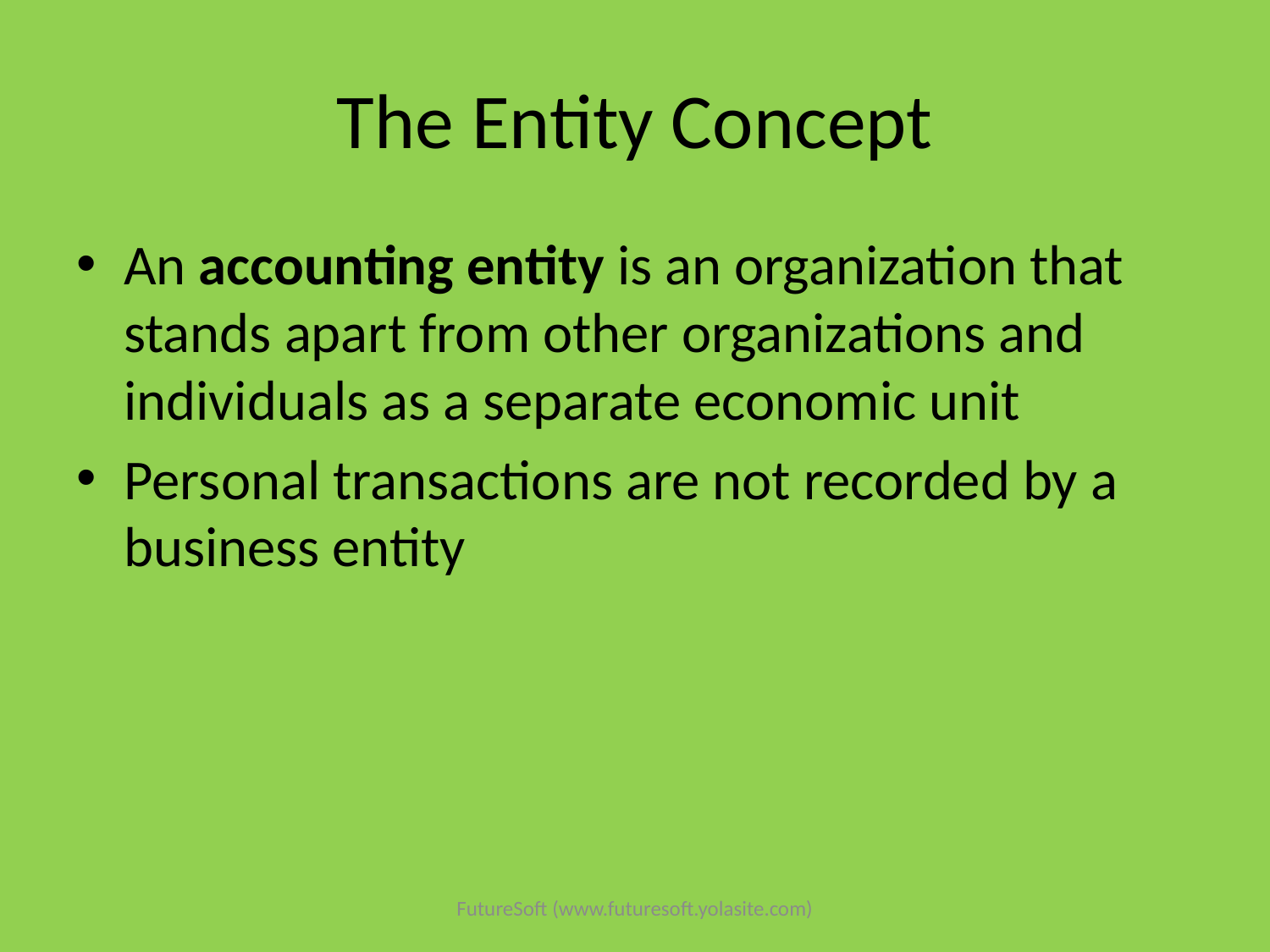

# The Entity Concept
An accounting entity is an organization that stands apart from other organizations and individuals as a separate economic unit
Personal transactions are not recorded by a business entity
FutureSoft (www.futuresoft.yolasite.com)